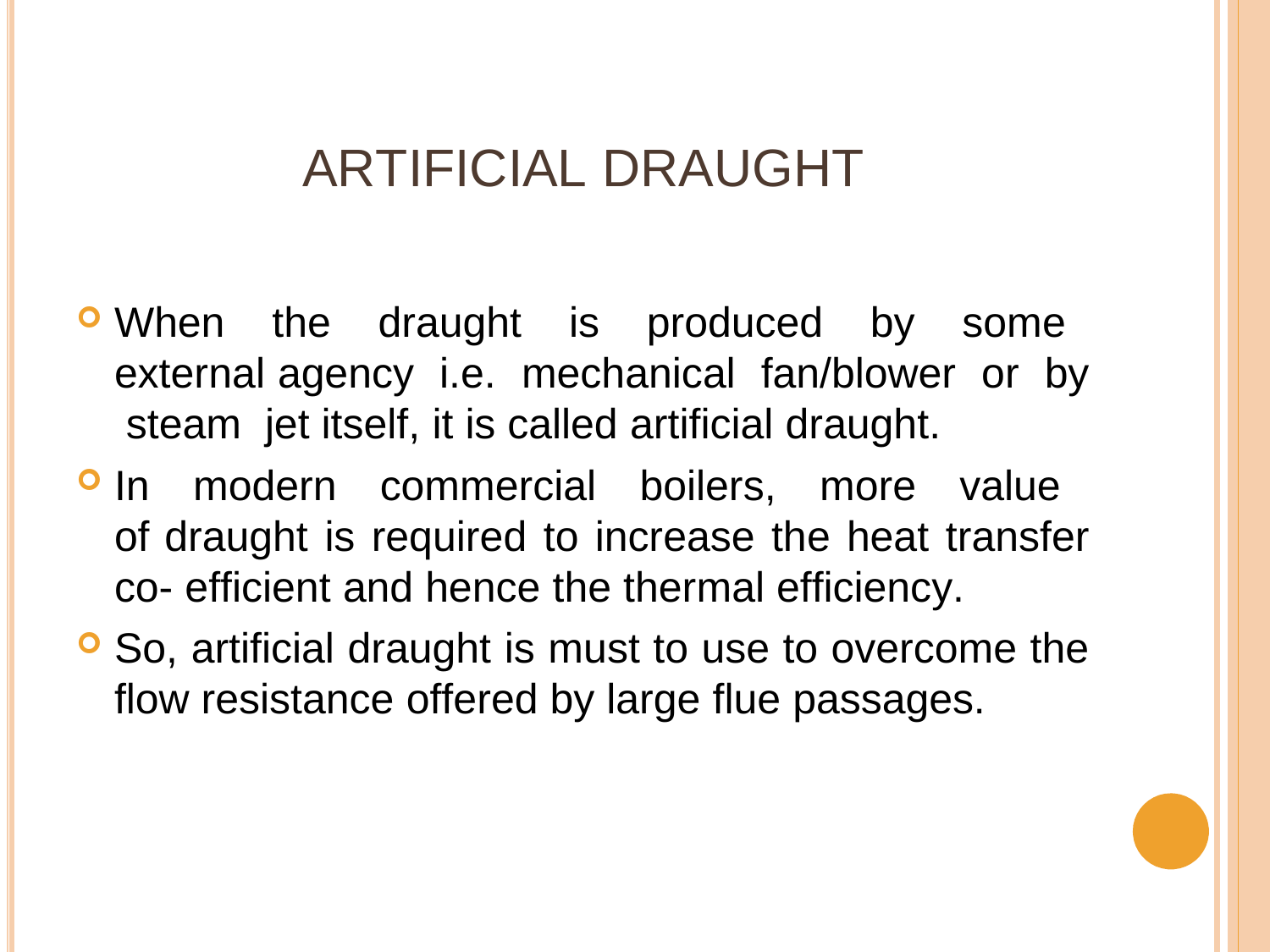

# ARTIFICIAL DRAUGHT
When  the  draught  is  produced  by  some  external agency  i.e.  mechanical  fan/blower  or  by  steam  jet itself, it is called artificial draught.
In   modern   commercial   boilers,   more   value   of draught is required to increase the heat transfer co- efficient and hence the thermal efficiency.
So, artificial draught is must to use to overcome the flow resistance offered by large flue passages.